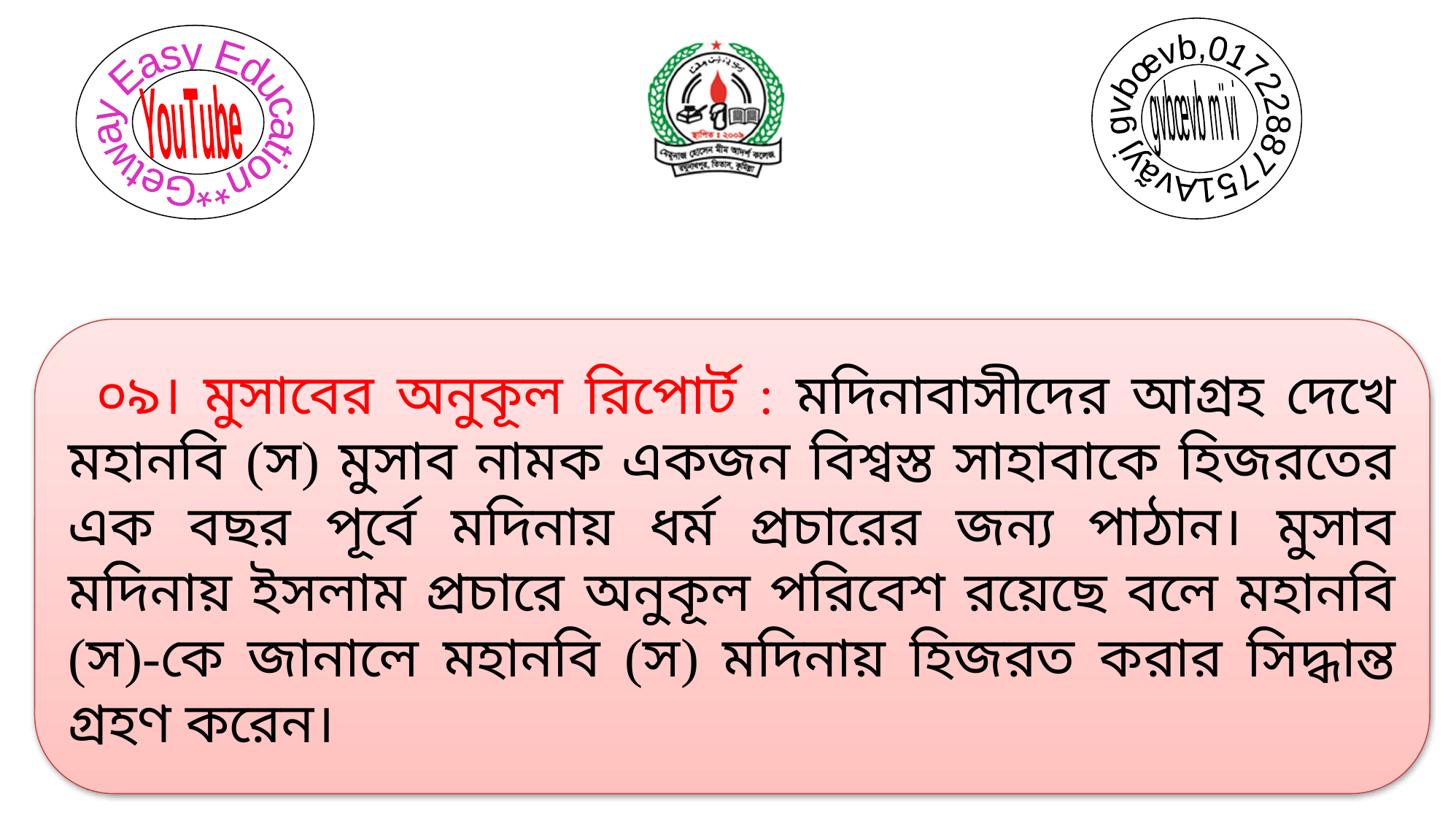

০৯। মুসাবের অনুকূল রিপোর্ট : মদিনাবাসীদের আগ্রহ দেখে মহানবি (স) মুসাব নামক একজন বিশ্বস্ত সাহাবাকে হিজরতের এক বছর পূর্বে মদিনায় ধর্ম প্রচারের জন্য পাঠান। মুসাব মদিনায় ইসলাম প্রচারে অনুকূল পরিবেশ রয়েছে বলে মহানবি (স)-কে জানালে মহানবি (স) মদিনায় হিজরত করার সিদ্ধান্ত গ্রহণ করেন।
1/5/2021
18